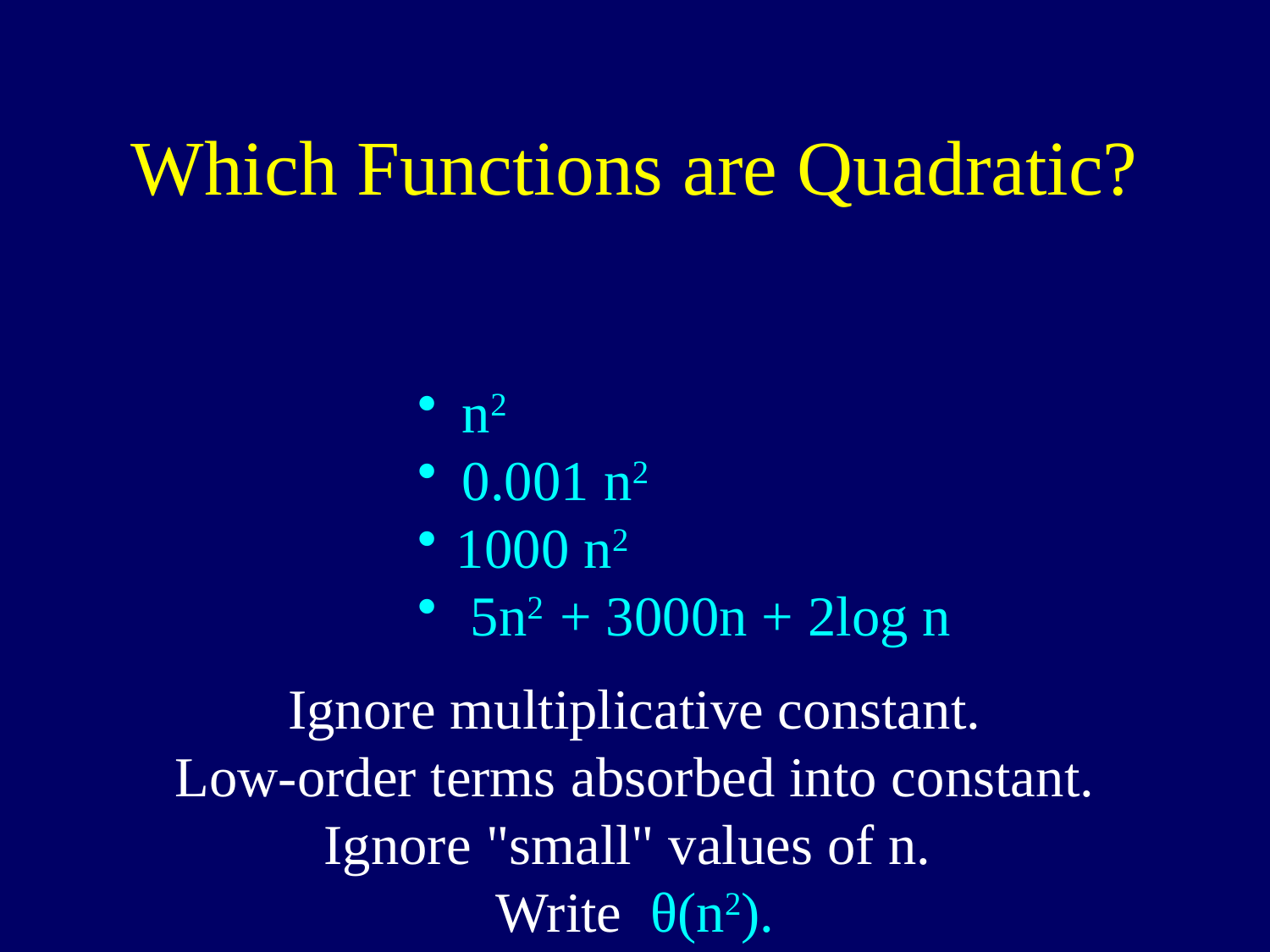

# Which Functions are Quadratic?
 n2
 0.001 n2
 1000 n2
  5n2  + 3000n + 2log n

Ignore multiplicative constant.
Low-order terms absorbed into constant.
Ignore "small" values of n.
Write  θ(n2).